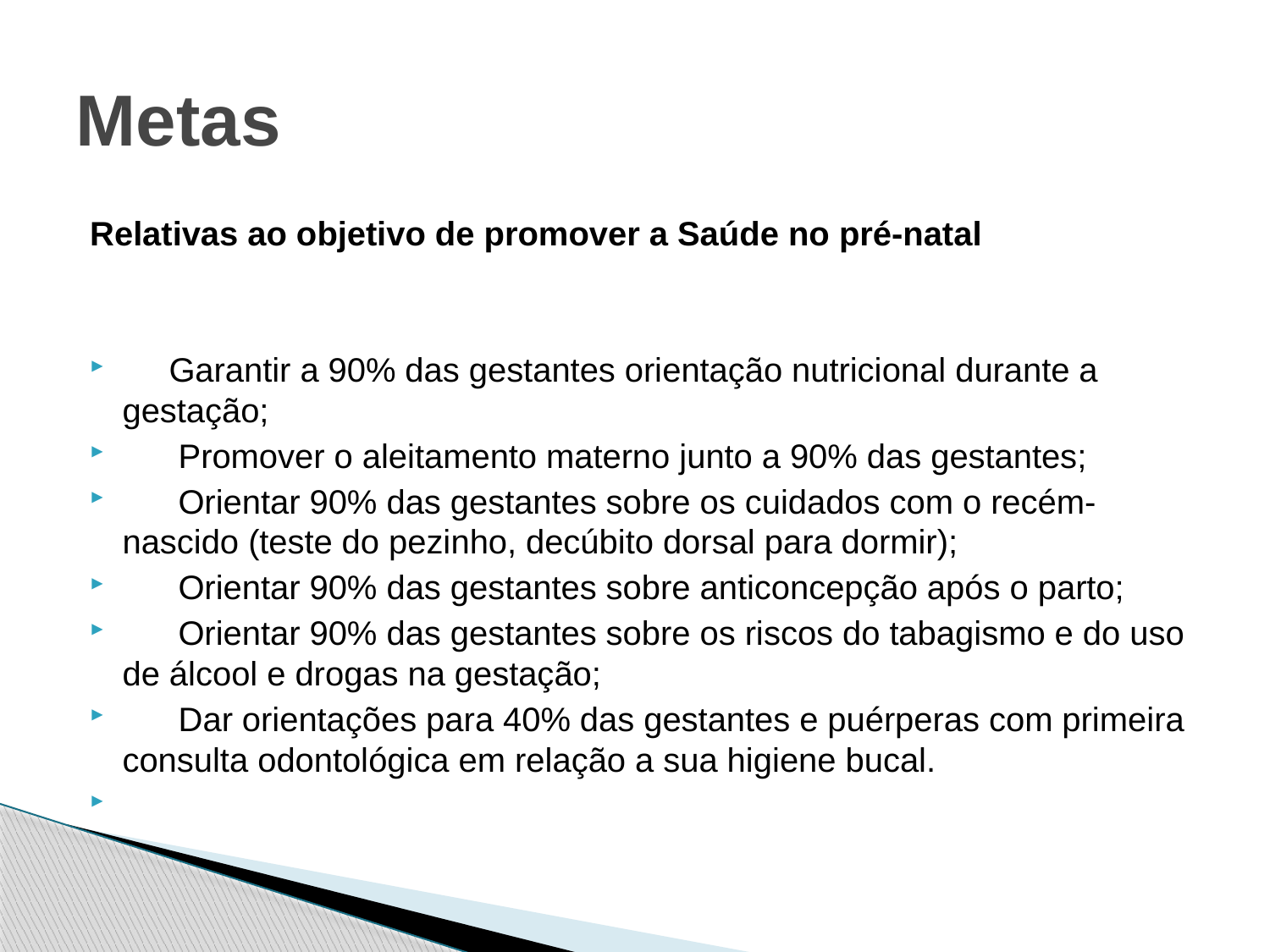

# Metas
Relativas ao objetivo de promover a Saúde no pré-natal

     Garantir a 90% das gestantes orientação nutricional durante a gestação;
      Promover o aleitamento materno junto a 90% das gestantes;
      Orientar 90% das gestantes sobre os cuidados com o recém-nascido (teste do pezinho, decúbito dorsal para dormir);
      Orientar 90% das gestantes sobre anticoncepção após o parto;
      Orientar 90% das gestantes sobre os riscos do tabagismo e do uso de álcool e drogas na gestação;
      Dar orientações para 40% das gestantes e puérperas com primeira consulta odontológica em relação a sua higiene bucal.